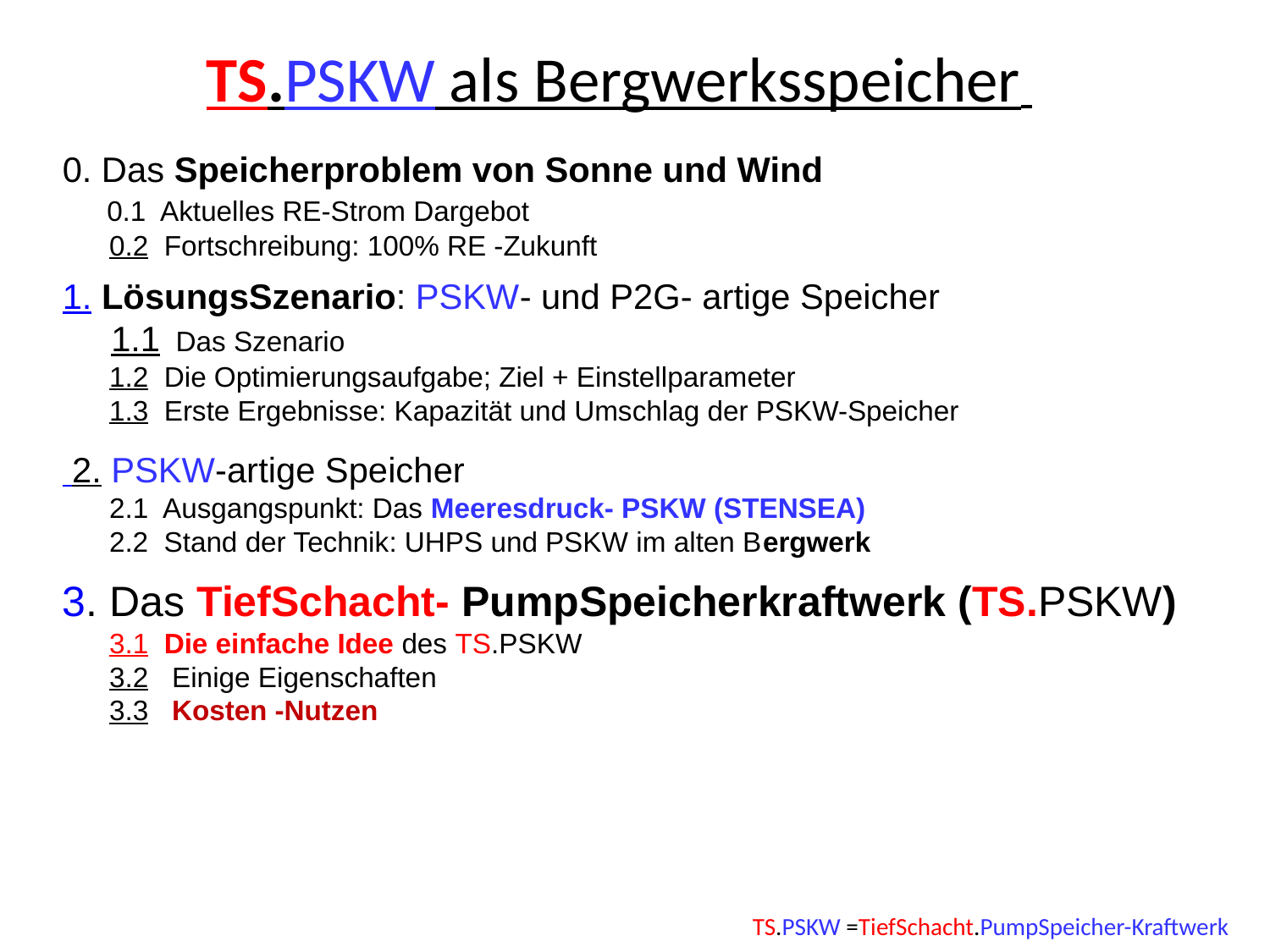

TS.PSKW als Bergwerksspeicher
0. Das Speicherproblem von Sonne und Wind
     0.1  Aktuelles RE-Strom Dargebot
      0.2  Fortschreibung: 100% RE -Zukunft

1. LösungsSzenario: PSKW- und P2G- artige Speicher
     1.1  Das Szenario
      1.2  Die Optimierungsaufgabe; Ziel + Einstellparameter
      1.3  Erste Ergebnisse: Kapazität und Umschlag der PSKW-Speicher

 2. PSKW-artige Speicher
      2.1  Ausgangspunkt: Das Meeresdruck- PSKW (STENSEA)
      2.2  Stand der Technik: UHPS und PSKW im alten Bergwerk

3. Das TiefSchacht- PumpSpeicherkraftwerk (TS.PSKW)
      3.1  Die einfache Idee des TS.PSKW
      3.2   Einige Eigenschaften
      3.3   Kosten -Nutzen
TS.PSKW =TiefSchacht.PumpSpeicher-Kraftwerk